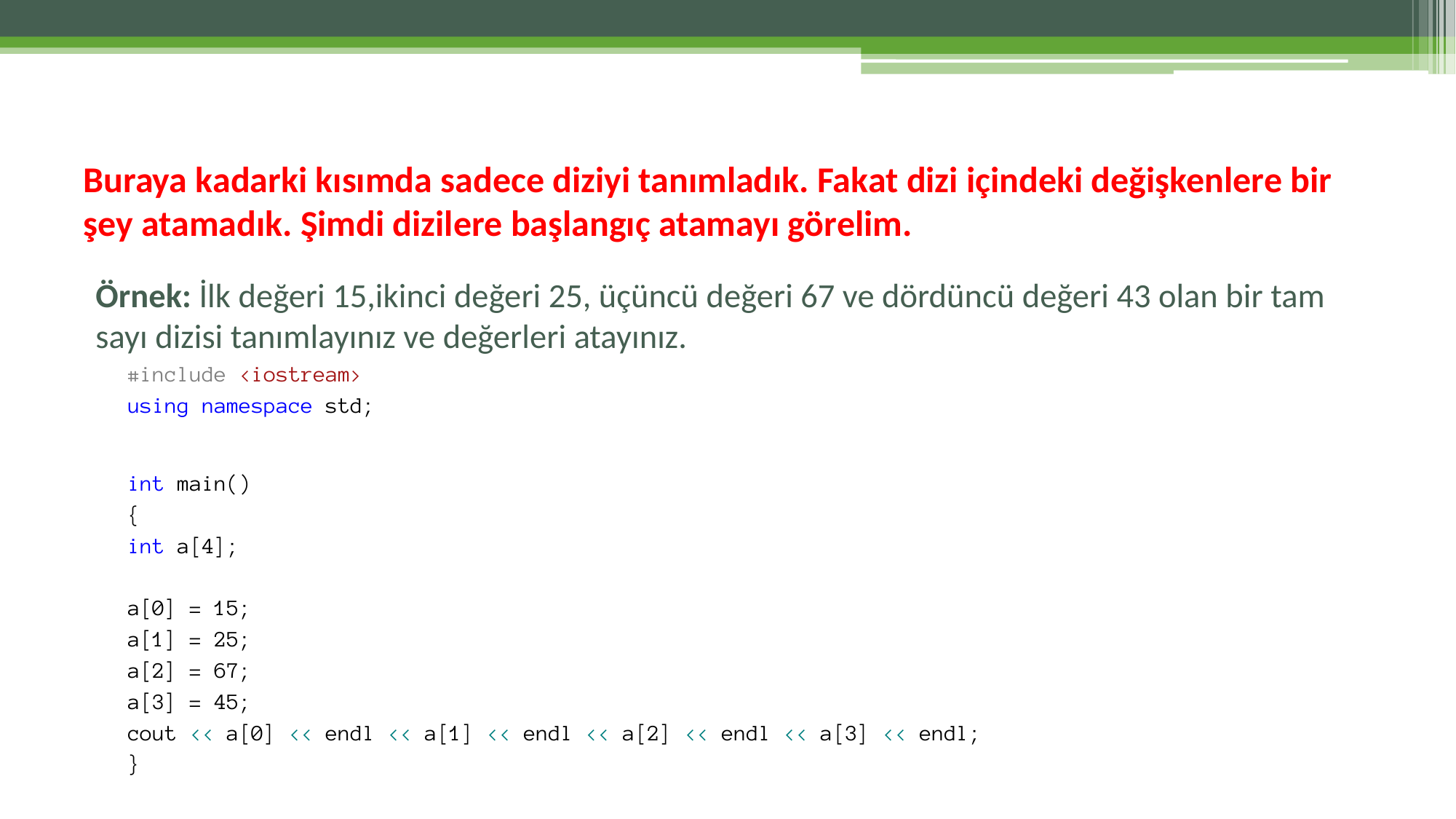

# Buraya kadarki kısımda sadece diziyi tanımladık. Fakat dizi içindeki değişkenlere bir şey atamadık. Şimdi dizilere başlangıç atamayı görelim.
Örnek: İlk değeri 15,ikinci değeri 25, üçüncü değeri 67 ve dördüncü değeri 43 olan bir tam sayı dizisi tanımlayınız ve değerleri atayınız.
#include <iostream>
using namespace std;

int main()
{
int a[4];

a[0] = 15;
a[1] = 25;
a[2] = 67;
a[3] = 45;
cout << a[0] << endl << a[1] << endl << a[2] << endl << a[3] << endl;
}